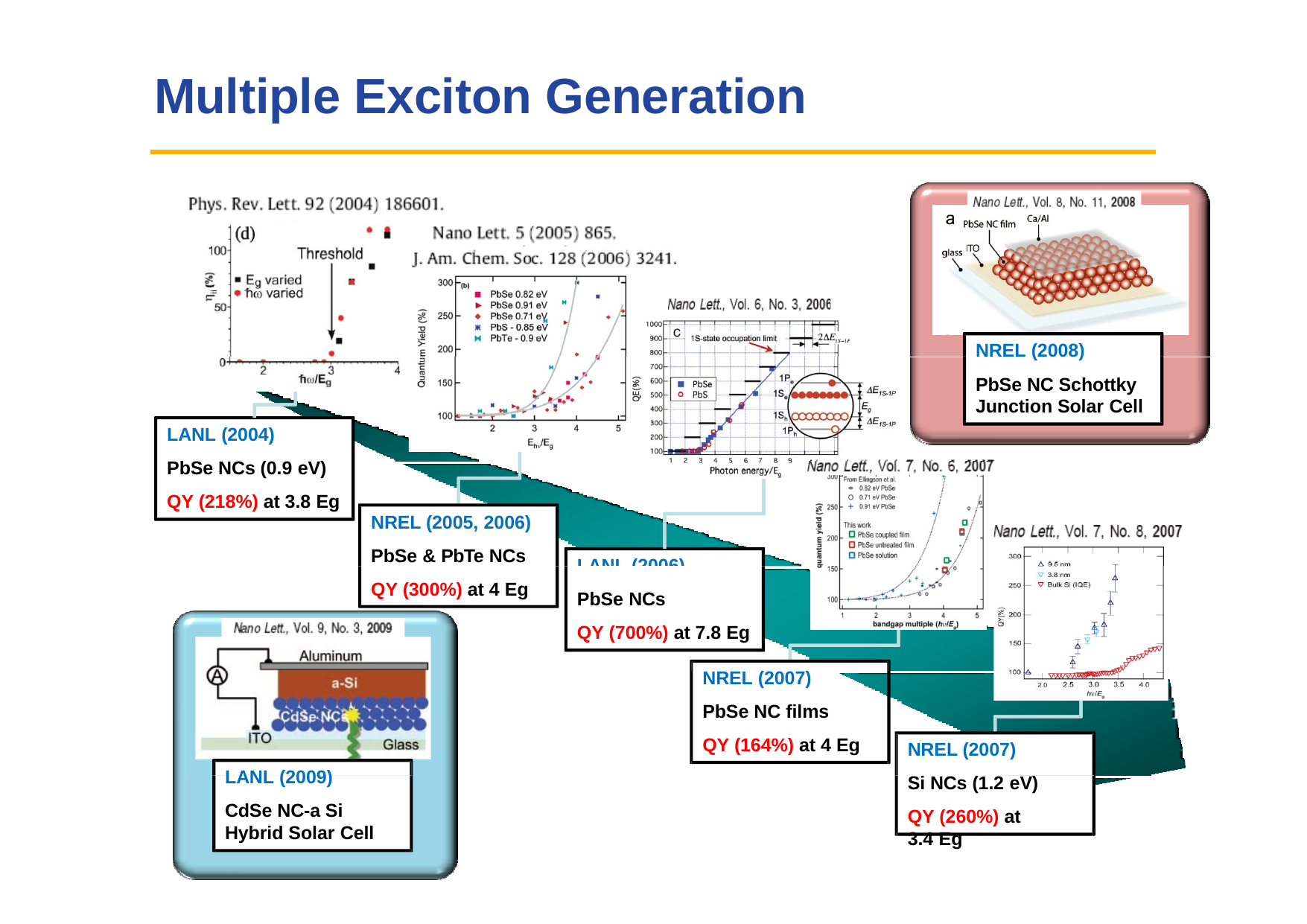

# Multiple Exciton Generation

NREL (2008)
PbSe NC Schottky  Junction Solar Cell

LANL (2004)
PbSe NCs (0.9 eV)

QY (218%) at 3.8 Eg
NREL (2005, 2006)
PbSe & PbTe NCs

LANL (2006)

PbSe NCs
QY (700%) at 7.8 Eg
QY (300%) at 4 Eg

NREL (2007)
PbSe NC films

NREL (2007)  Si NCs (1.2 eV)
QY (260%) at 3.4 Eg

QY (164%) at 4 Eg

LANL (2009)
CdSe NC-a Si  Hybrid Solar Cell